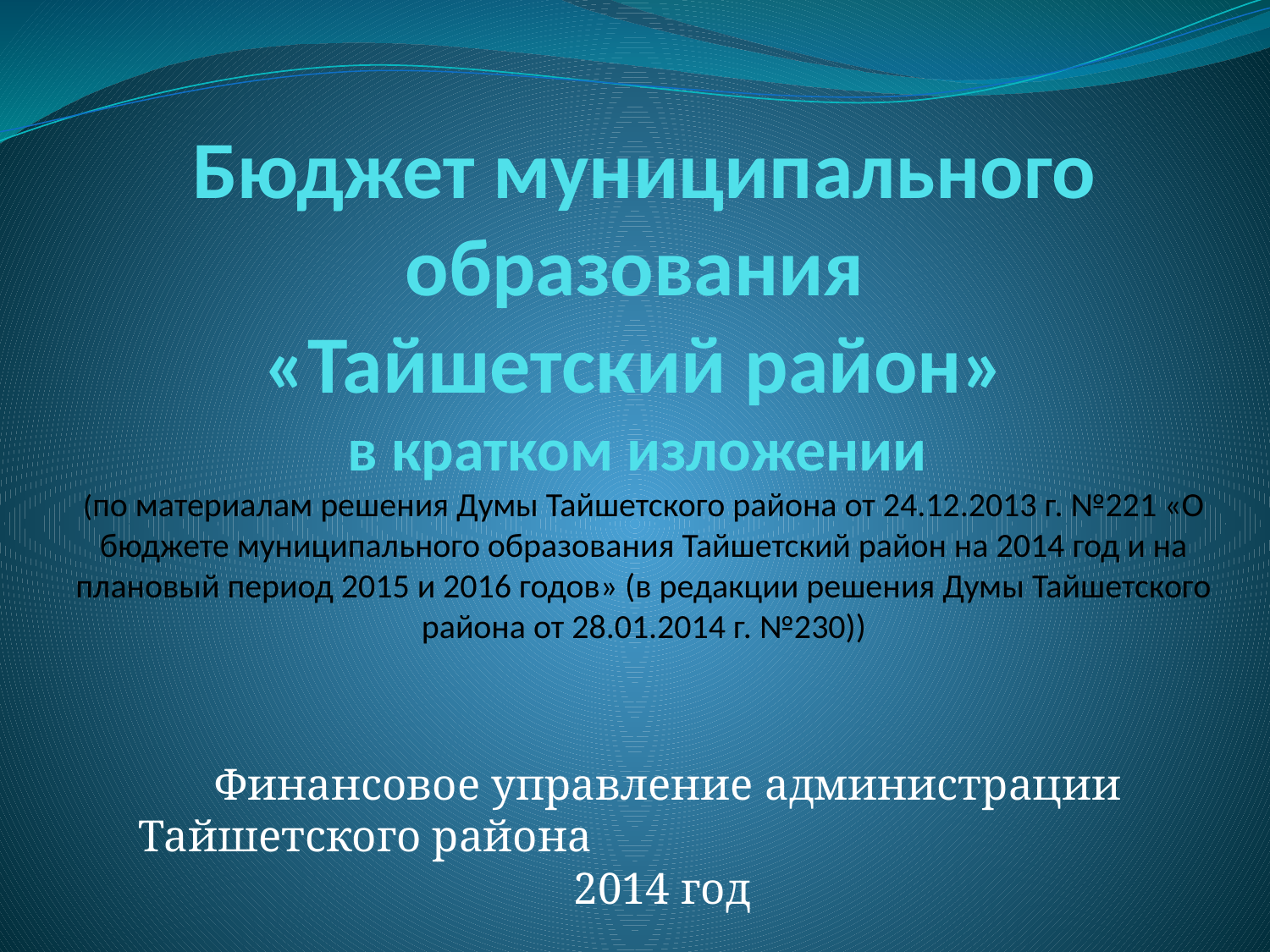

# Бюджет муниципального образования «Тайшетский район» в кратком изложении (по материалам решения Думы Тайшетского района от 24.12.2013 г. №221 «О бюджете муниципального образования Тайшетский район на 2014 год и на плановый период 2015 и 2016 годов» (в редакции решения Думы Тайшетского района от 28.01.2014 г. №230))
Финансовое управление администрации Тайшетского района                                                       2014 год